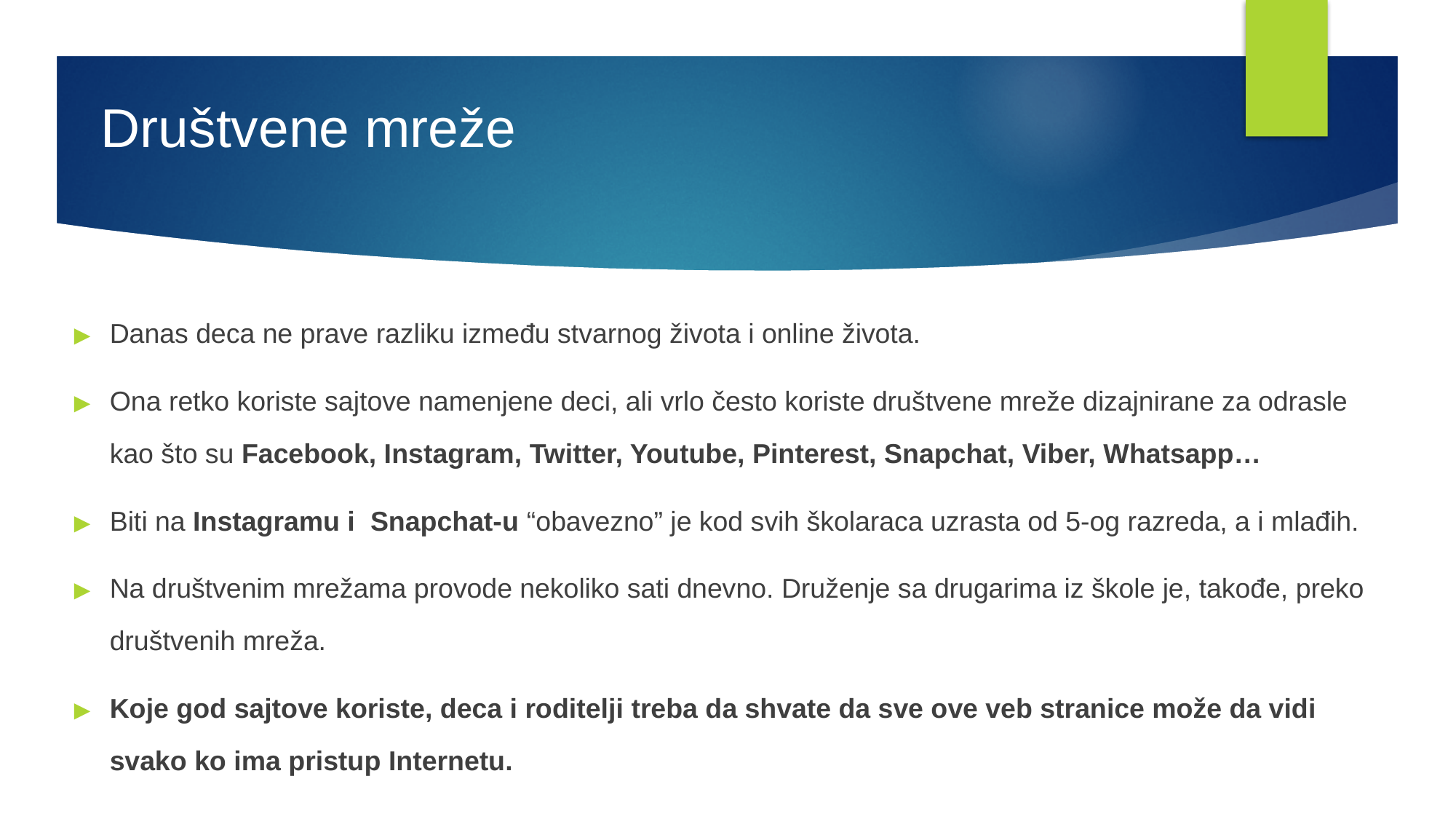

# Društvene mreže
Danas deca ne prave razliku između stvarnog života i online života.
Ona retko koriste sajtove namenjene deci, ali vrlo često koriste društvene mreže dizajnirane za odrasle kao što su Facebook, Instagram, Twitter, Youtube, Pinterest, Snapchat, Viber, Whatsapp…
Biti na Instagramu i  Snapchat-u “obavezno” je kod svih školaraca uzrasta od 5-og razreda, a i mlađih.
Na društvenim mrežama provode nekoliko sati dnevno. Druženje sa drugarima iz škole je, takođe, preko društvenih mreža.
Koje god sajtove koriste, deca i roditelji treba da shvate da sve ove veb stranice može da vidi svako ko ima pristup Internetu.